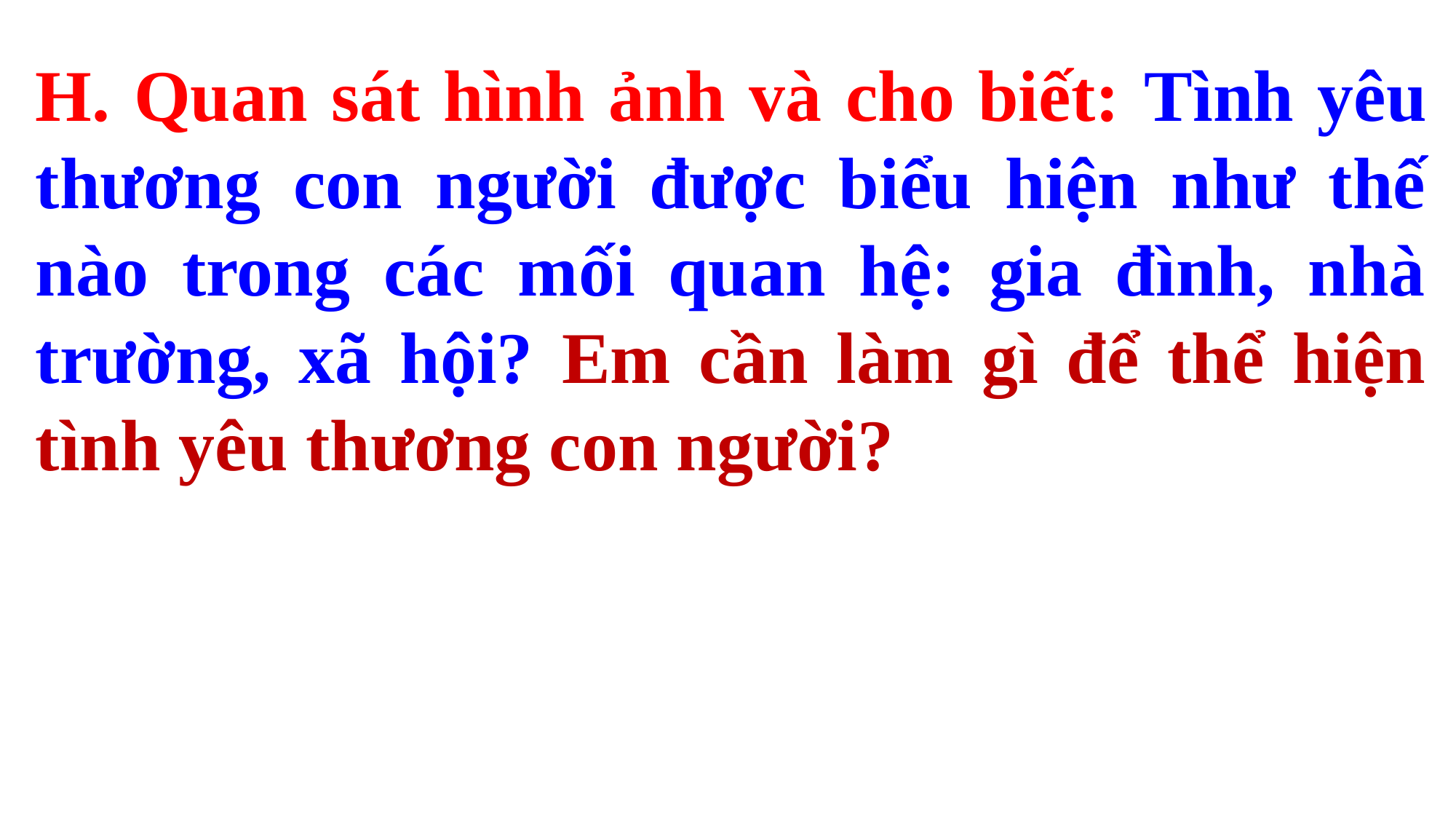

H. Quan sát hình ảnh và cho biết: Tình yêu thương con người được biểu hiện như thế nào trong các mối quan hệ: gia đình, nhà trường, xã hội? Em cần làm gì để thể hiện tình yêu thương con người?